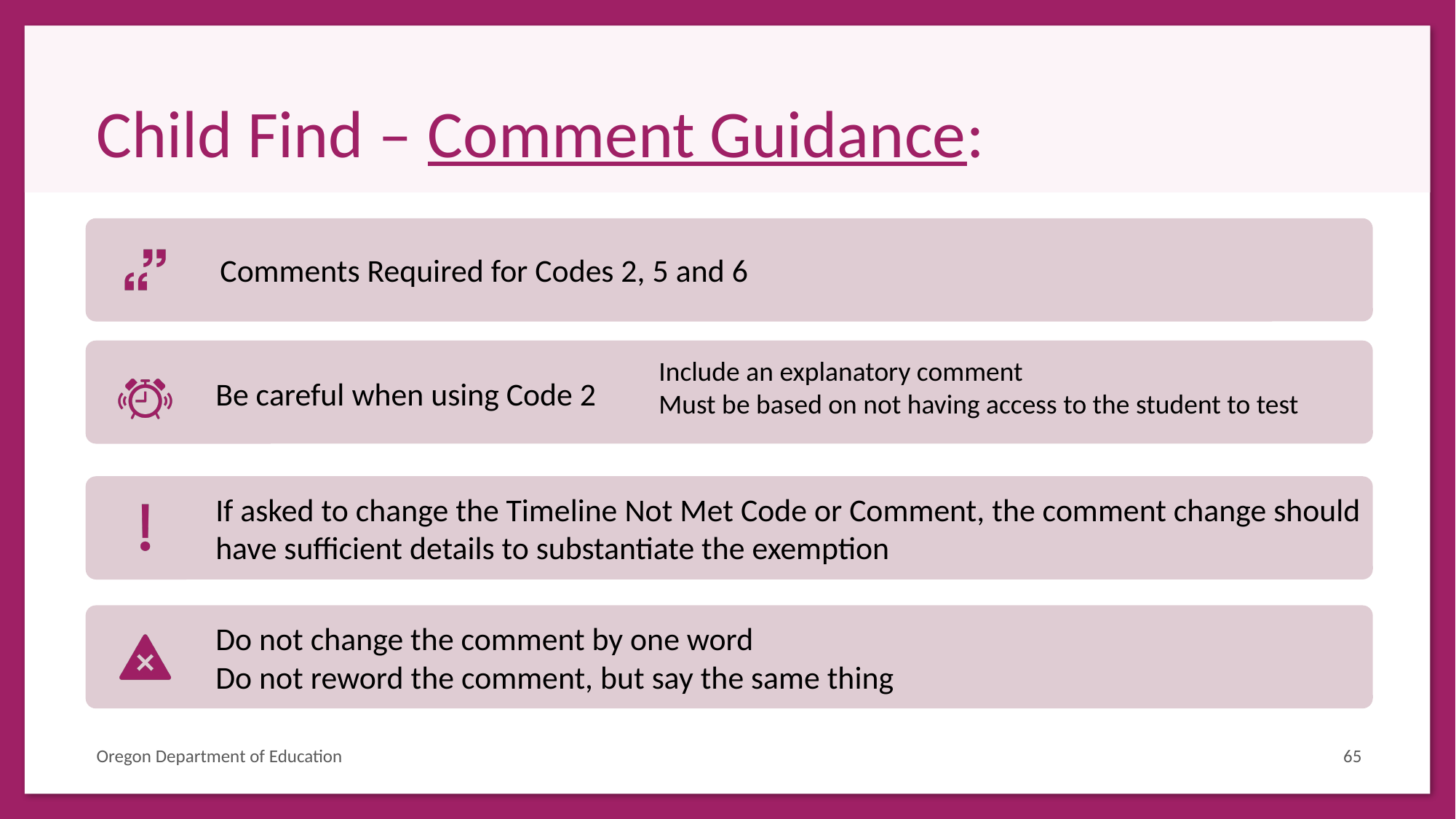

# Child Find – Comment Guidance:

Be careful when using Code 2
If asked to change the Timeline Not Met Code or Comment, the comment change should have sufficient details to substantiate the exemption
Do not change the comment by one word
Do not reword the comment, but say the same thing

Comments Required for Codes 2, 5 and 6
Include an explanatory comment
Must be based on not having access to the student to test
Oregon Department of Education
65